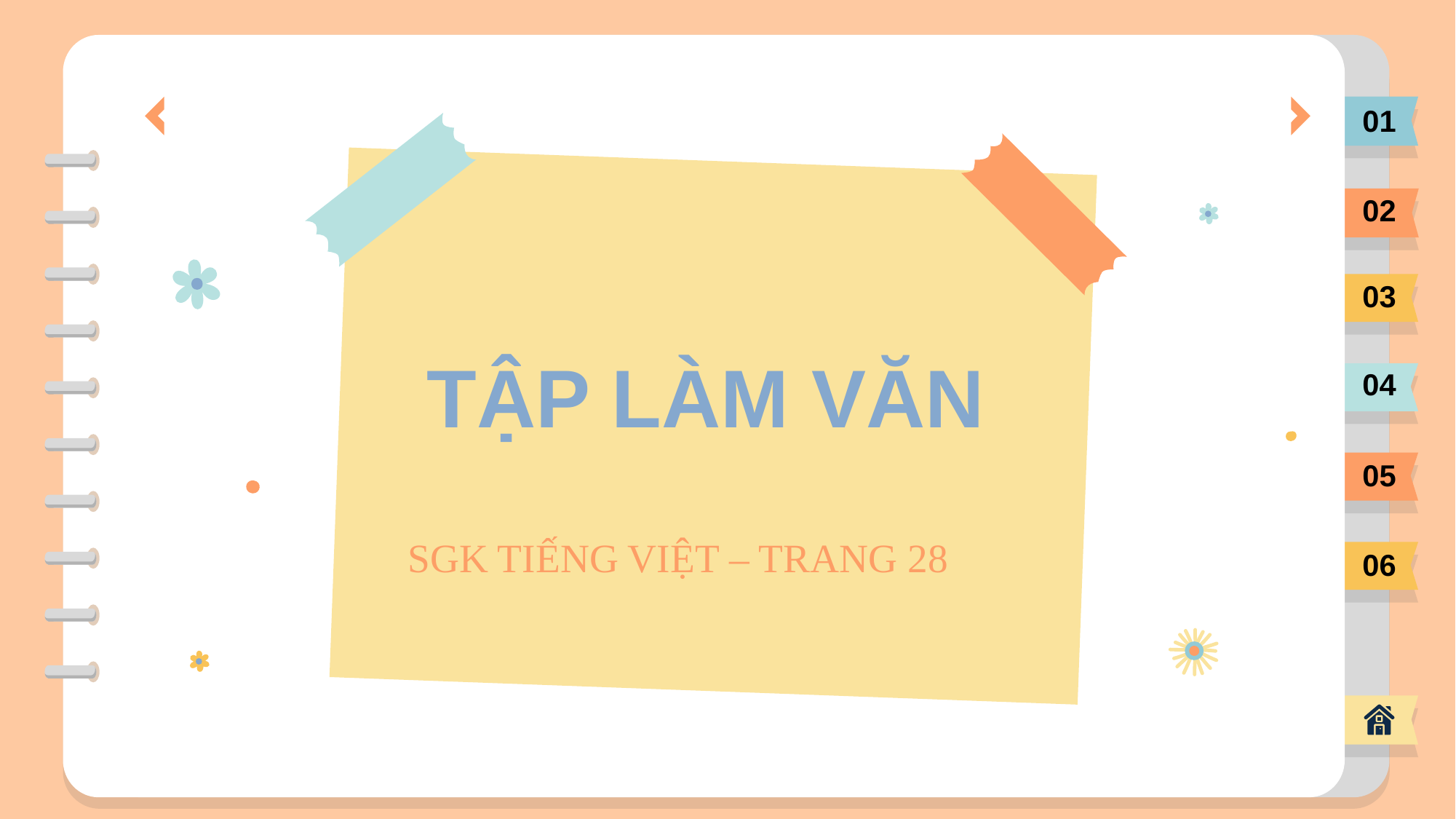

01

02
03
# TẬP LÀM VĂN
04
05
SGK TIẾNG VIỆT – TRANG 28
06